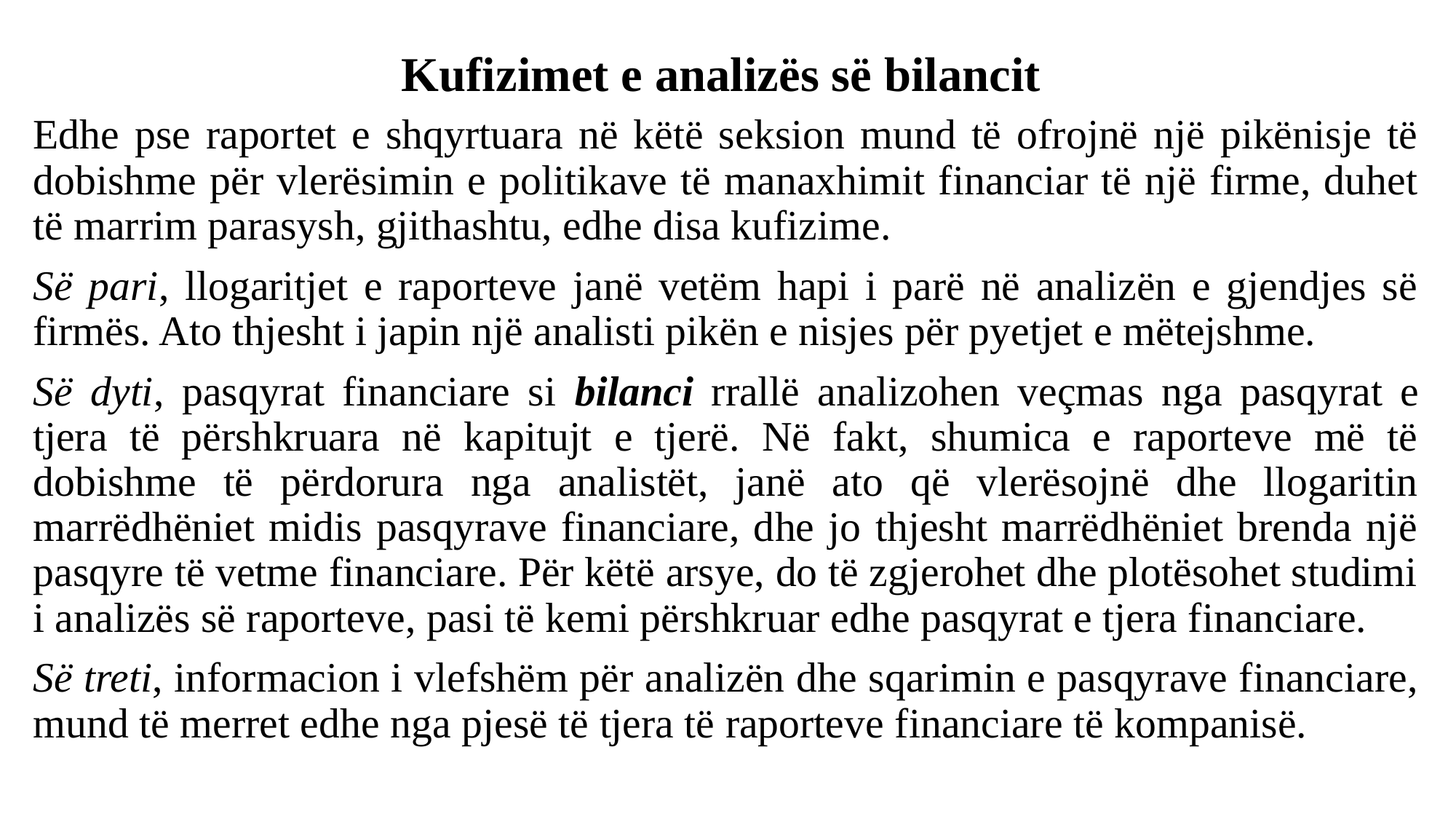

# Kufizimet e analizës së bilancit
Edhe pse raportet e shqyrtuara në këtë seksion mund të ofrojnë një pikënisje të dobishme për vlerësimin e politikave të manaxhimit financiar të një firme, duhet të marrim parasysh, gjithashtu, edhe disa kufizime.
Së pari, llogaritjet e raporteve janë vetëm hapi i parë në analizën e gjendjes së firmës. Ato thjesht i japin një analisti pikën e nisjes për pyetjet e mëtejshme.
Së dyti, pasqyrat financiare si bilanci rrallë analizohen veçmas nga pasqyrat e tjera të përshkruara në kapitujt e tjerë. Në fakt, shumica e raporteve më të dobishme të përdorura nga analistët, janë ato që vlerësojnë dhe llogaritin marrëdhëniet midis pasqyrave financiare, dhe jo thjesht marrëdhëniet brenda një pasqyre të vetme financiare. Për këtë arsye, do të zgjerohet dhe plotësohet studimi i analizës së raporteve, pasi të kemi përshkruar edhe pasqyrat e tjera financiare.
Së treti, informacion i vlefshëm për analizën dhe sqarimin e pasqyrave financiare, mund të merret edhe nga pjesë të tjera të raporteve financiare të kompanisë.